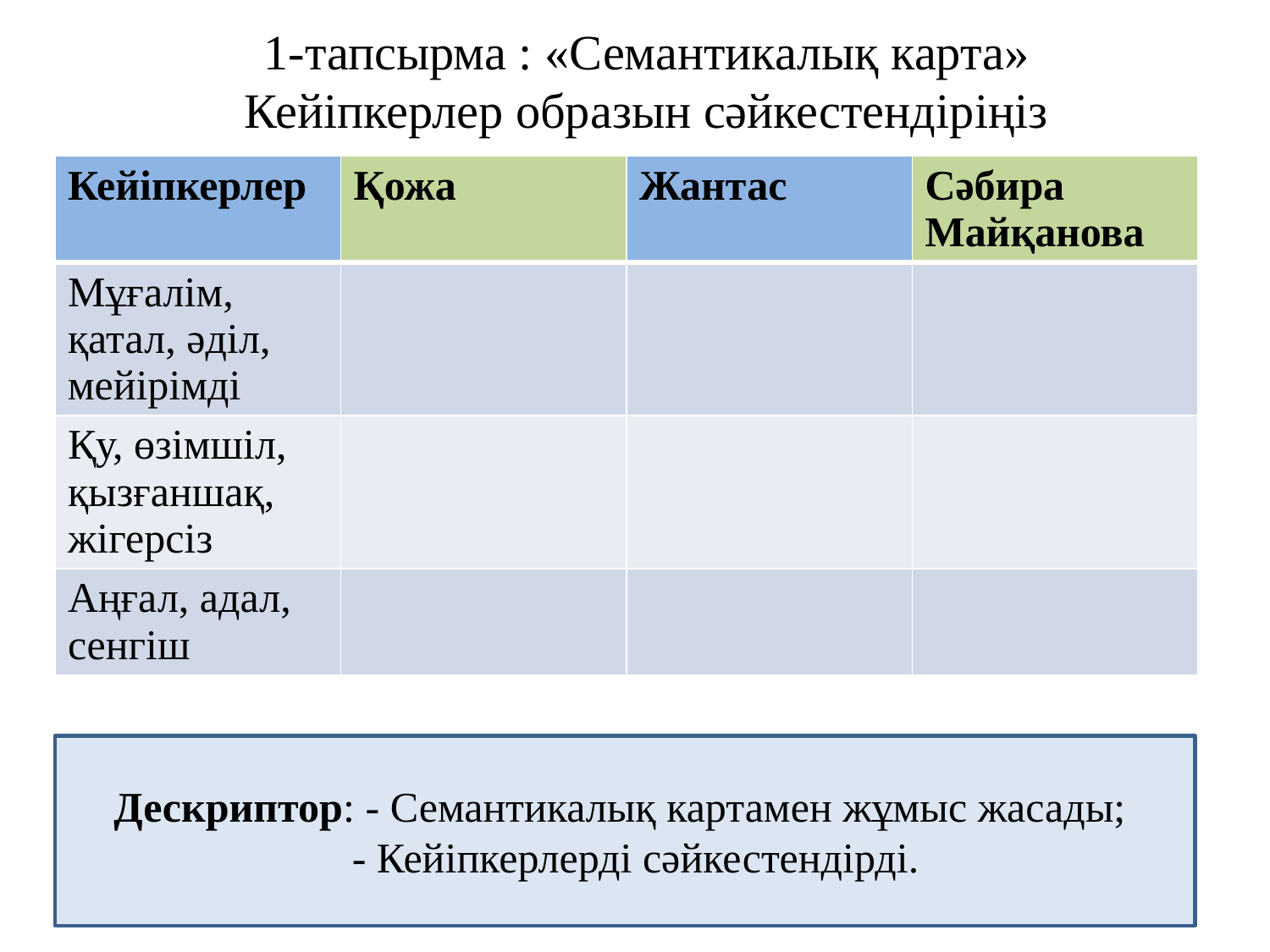

# 1-тапсырма : «Семантикалық карта» Кейіпкерлер образын сәйкестендіріңіз
| Кейіпкерлер | Қожа | Жантас | Сәбира Майқанова |
| --- | --- | --- | --- |
| Мұғалім, қатал, әділ, мейірімді |  |  |  |
| Қу, өзімшіл, қызғаншақ, жігерсіз |  |  |  |
| Аңғал, адал, сенгіш |  |  |  |
Дескриптор: - Семантикалық картамен жұмыс жасады;
  - Кейіпкерлерді сәйкестендірді.